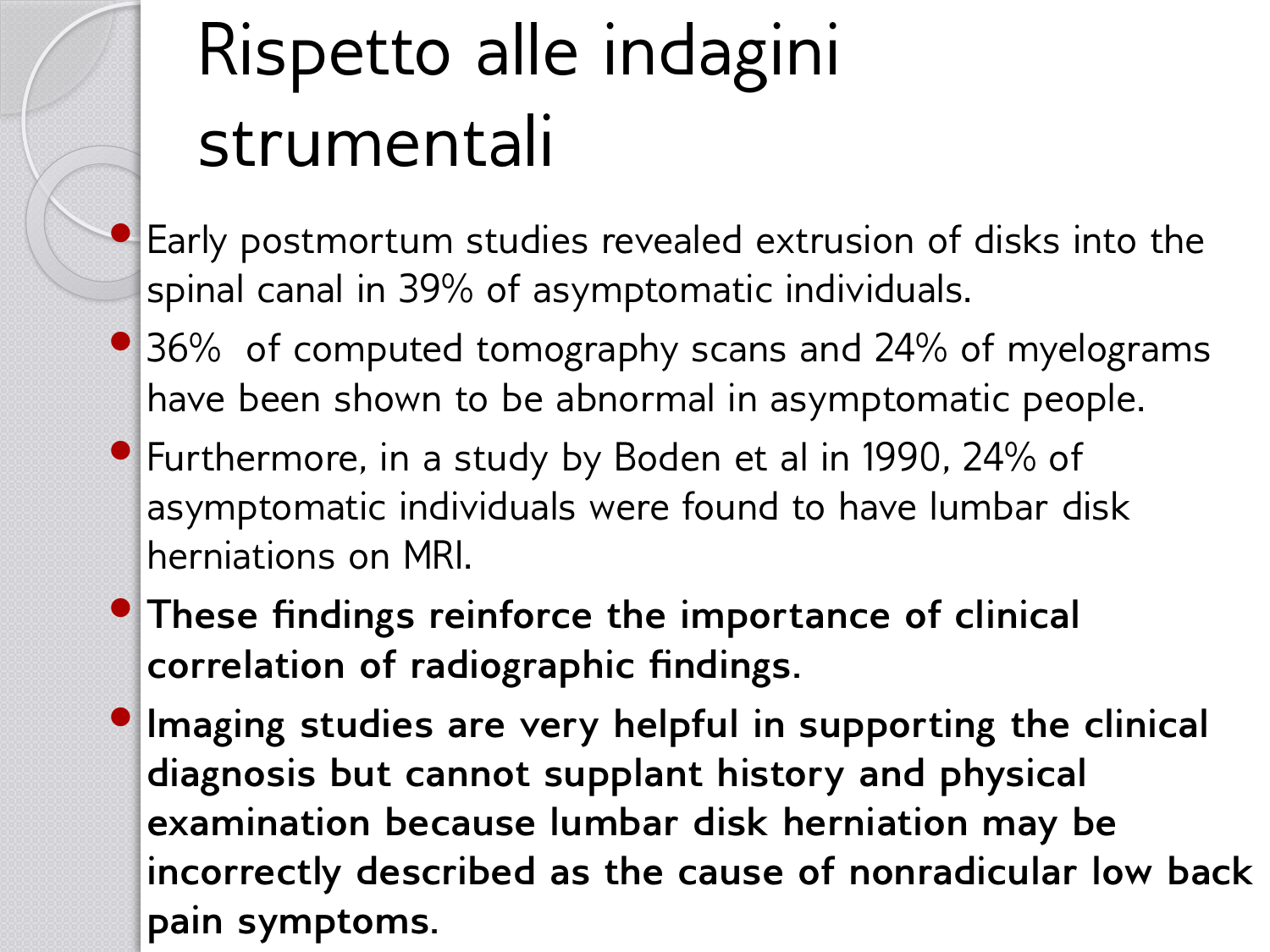

# Rispetto alle indagini strumentali
Early postmortum studies revealed extrusion of disks into the spinal canal in 39% of asymptomatic individuals.
36%  of computed tomography scans and 24% of myelograms have been shown to be abnormal in asymptomatic people.
Furthermore, in a study by Boden et al in 1990, 24% of asymptomatic individuals were found to have lumbar disk herniations on MRI.
These findings reinforce the importance of clinical correlation of radiographic findings.
Imaging studies are very helpful in supporting the clinical diagnosis but cannot supplant history and physical examination because lumbar disk herniation may be incorrectly described as the cause of nonradicular low back pain symptoms.